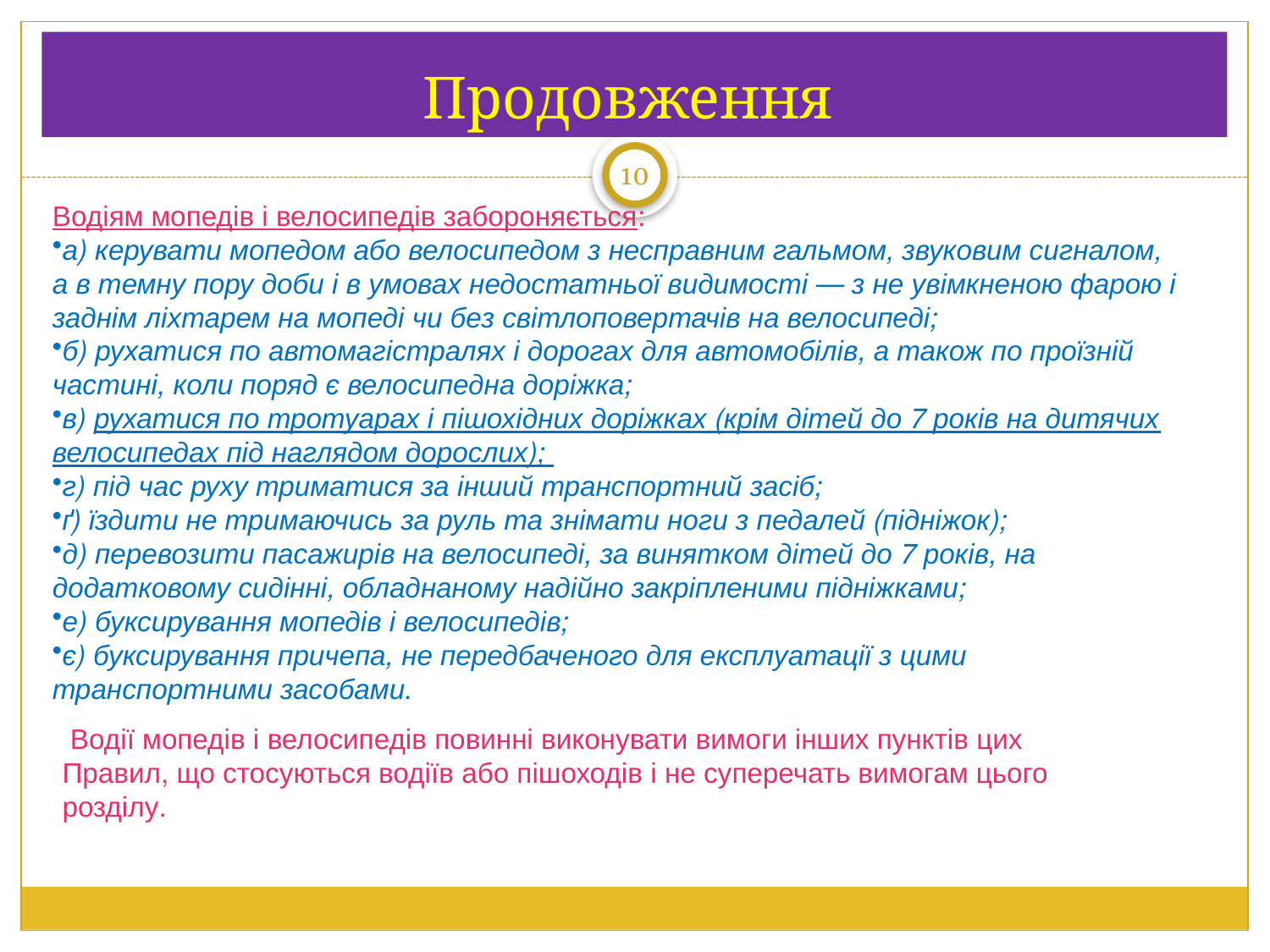

# Продовження
10
Водіям мопедів і велосипедів забороняється:
а) керувати мопедом або велосипедом з несправним гальмом, звуковим сигналом, а в темну пору доби і в умовах недостатньої видимості — з не увімкненою фарою і заднім ліхтарем на мопеді чи без світлоповертачів на велосипеді;
б) рухатися по автомагістралях і дорогах для автомобілів, а також по проїзній частині, коли поряд є велосипедна доріжка;
в) рухатися по тротуарах і пішохідних доріжках (крім дітей до 7 років на дитячих велосипедах під наглядом дорослих);
г) під час руху триматися за інший транспортний засіб;
ґ) їздити не тримаючись за руль та знімати ноги з педалей (підніжок);
д) перевозити пасажирів на велосипеді, за винятком дітей до 7 років, на додатковому сидінні, обладнаному надійно закріпленими підніжками;
е) буксирування мопедів і велосипедів;
є) буксирування причепа, не передбаченого для експлуатації з цими транспортними засобами.

 Водії мопедів і велосипедів повинні виконувати вимоги інших пунктів цих Правил, що стосуються водіїв або пішоходів і не суперечать вимогам цього розділу.